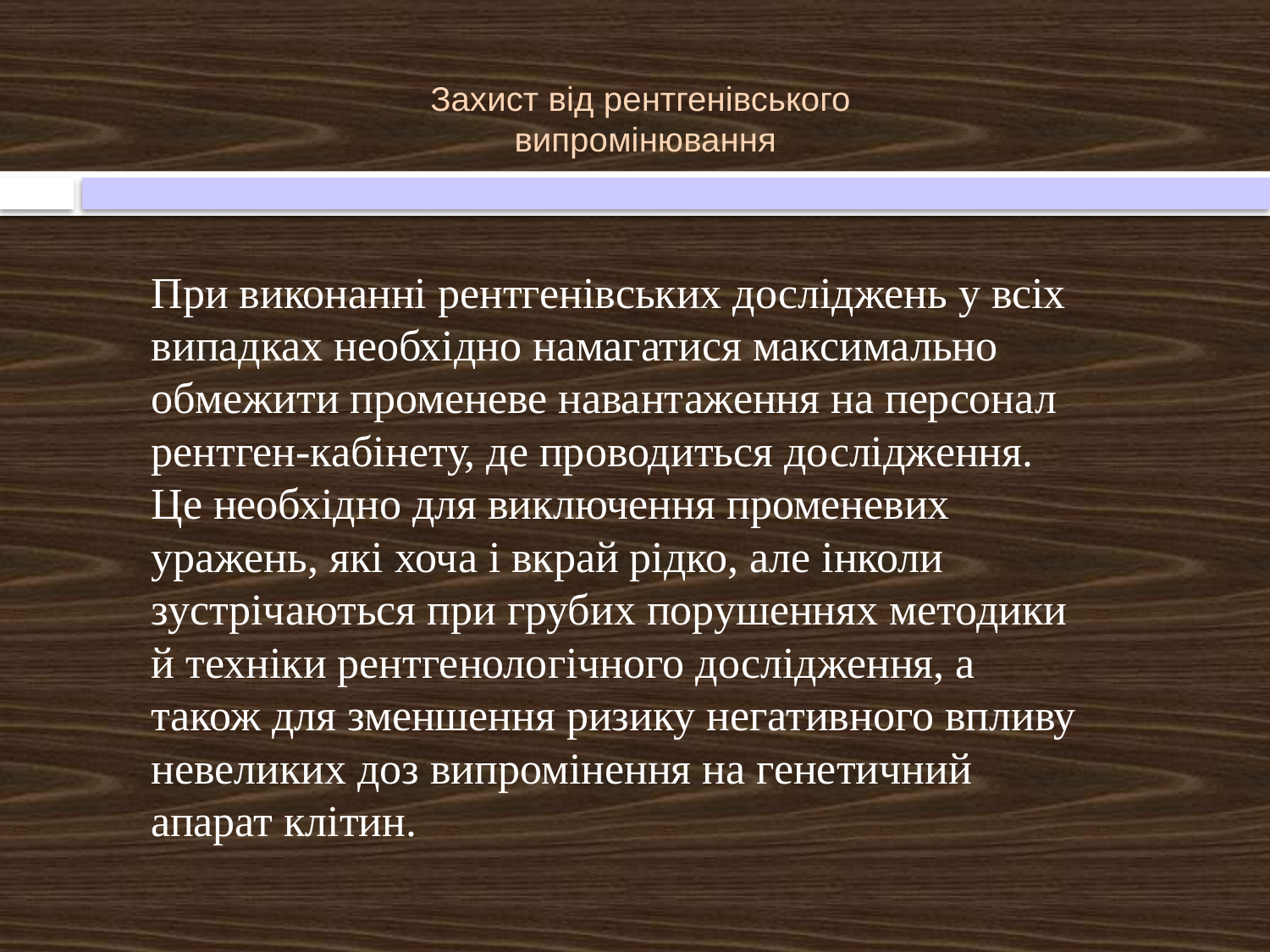

# Захист від рентгенівського  випромінювання
При виконанні рентгенівських досліджень у всіх випадках необхідно намагатися максимально обмежити променеве навантаження на персонал рентген-кабінету, де проводиться дослідження. Це необхідно для виключення променевих уражень, які хоча і вкрай рідко, але інколи зустрічаються при грубих порушеннях методики й техніки рентгенологічного дослідження, а також для зменшення ризику негативного впливу невеликих доз випромінення на генетичний апарат клітин.